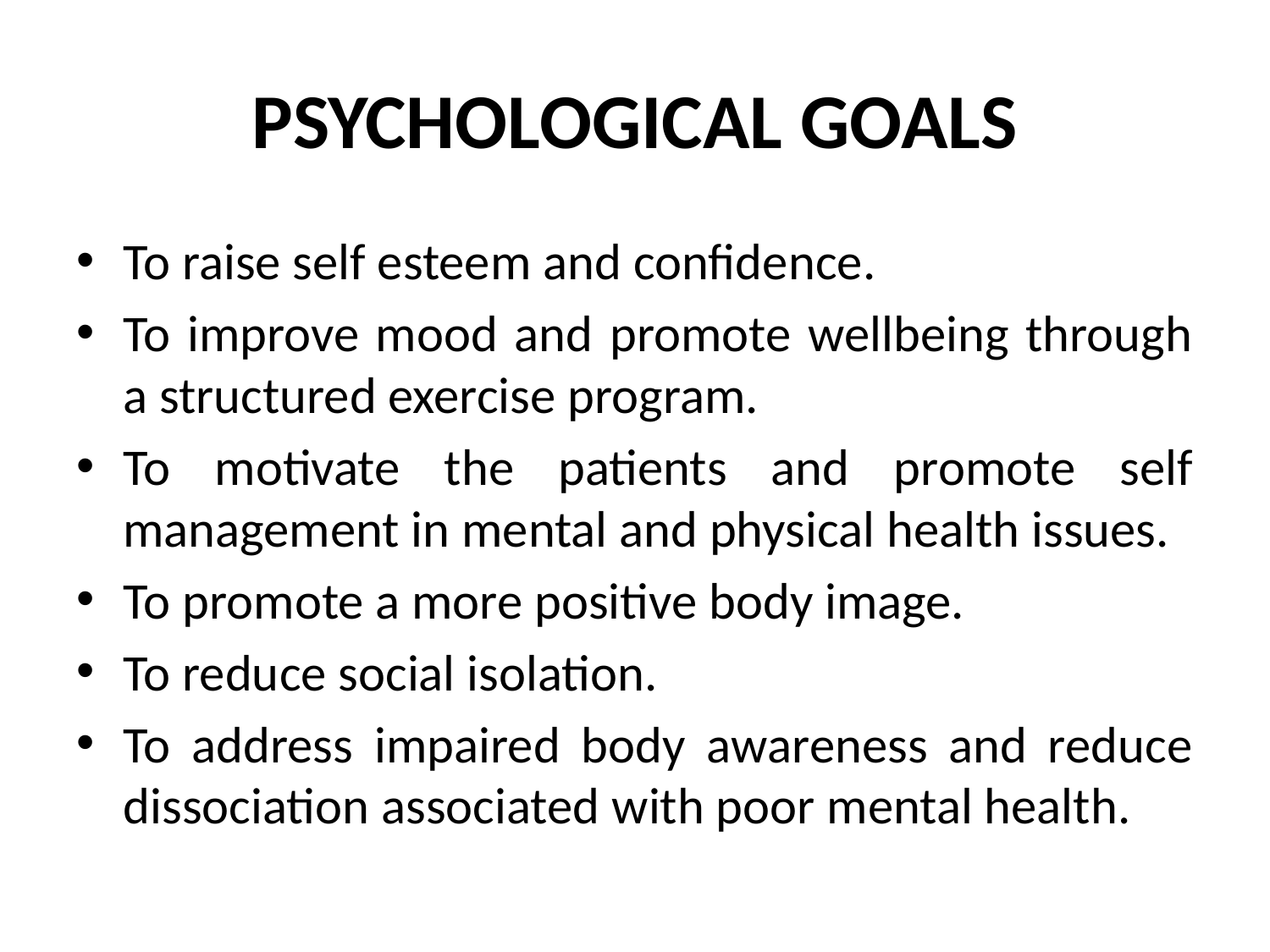

# PSYCHOLOGICAL GOALS
To raise self esteem and confidence.
To improve mood and promote wellbeing through a structured exercise program.
To motivate the patients and promote self management in mental and physical health issues.
To promote a more positive body image.
To reduce social isolation.
To address impaired body awareness and reduce dissociation associated with poor mental health.